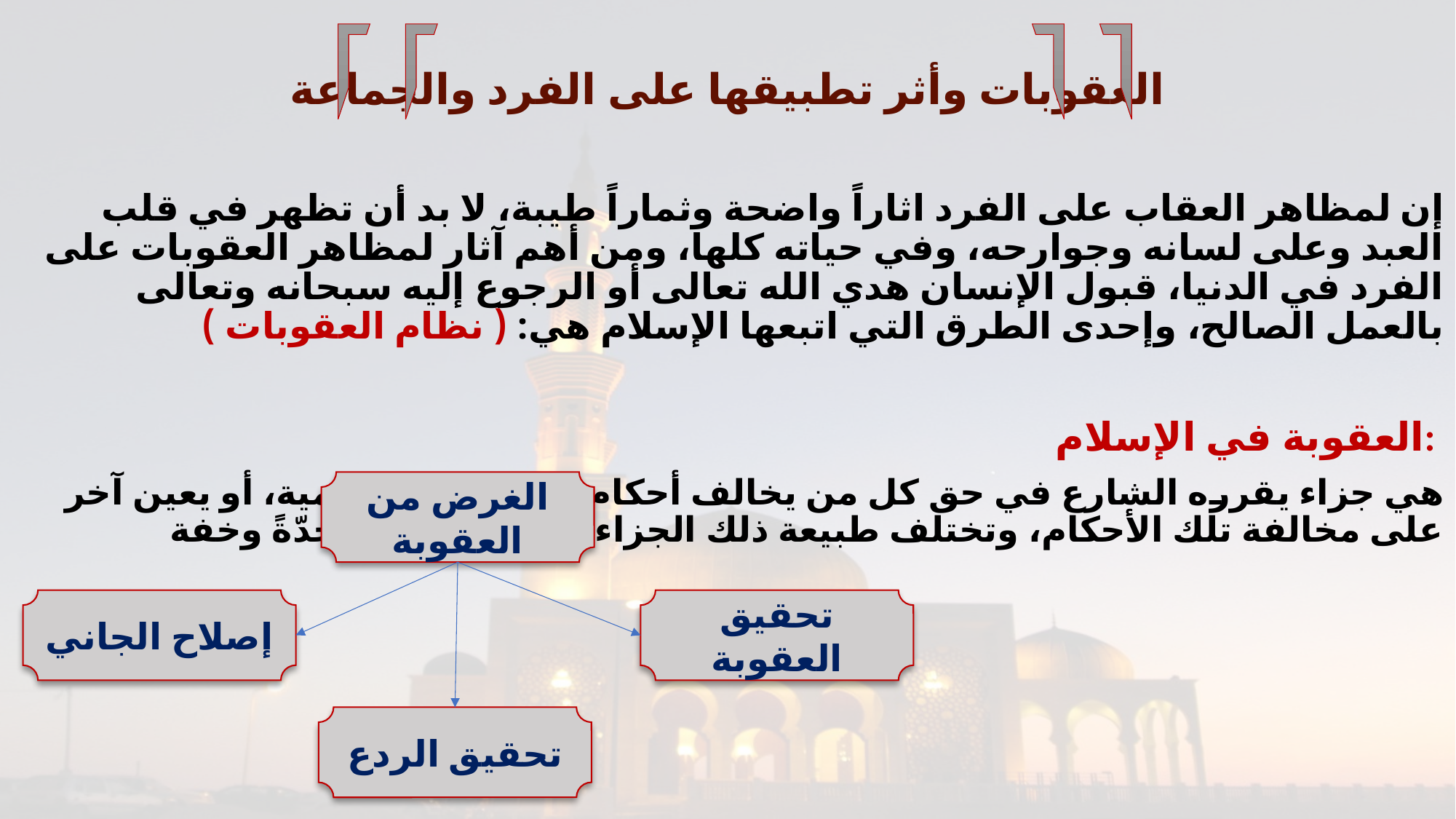

العقوبات وأثر تطبيقها على الفرد والجماعة

إن لمظاهر العقاب على الفرد اثاراً واضحة وثماراً طيبة، لا بد أن تظهر في قلب العبد وعلى لسانه وجوارحه، وفي حياته كلها، ومن أهم آثار لمظاهر العقوبات على الفرد في الدنيا، قبول الإنسان هدي الله تعالى أو الرجوع إليه سبحانه وتعالى بالعمل الصالح، وإحدى الطرق التي اتبعها الإسلام هي: ( نظام العقوبات )

العقوبة في الإسلام:
هي جزاء يقرره الشارع في حق كل من يخالف أحكام الشريعة الإسلامية، أو يعين آخر على مخالفة تلك الأحكام، وتختلف طبيعة ذلك الجزاء باختلاف الجرم حدّةً وخفة

الغرض من العقوبة
إصلاح الجاني
تحقيق العقوبة
تحقيق الردع